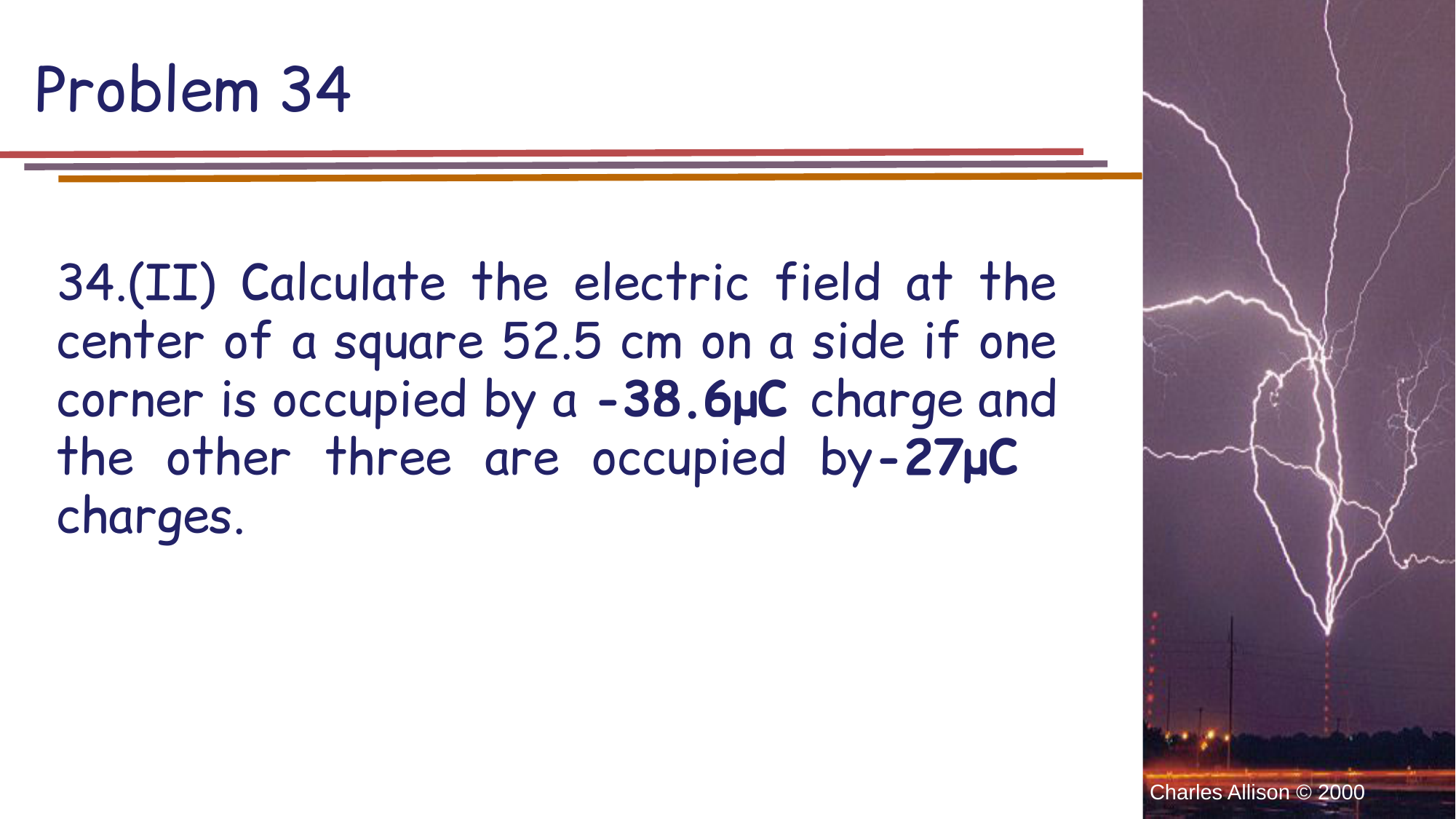

# Problem 34
34.(II) Calculate the electric field at the center of a square 52.5 cm on a side if one corner is occupied by a -38.6μC charge and the other three are occupied by-27μC  charges.